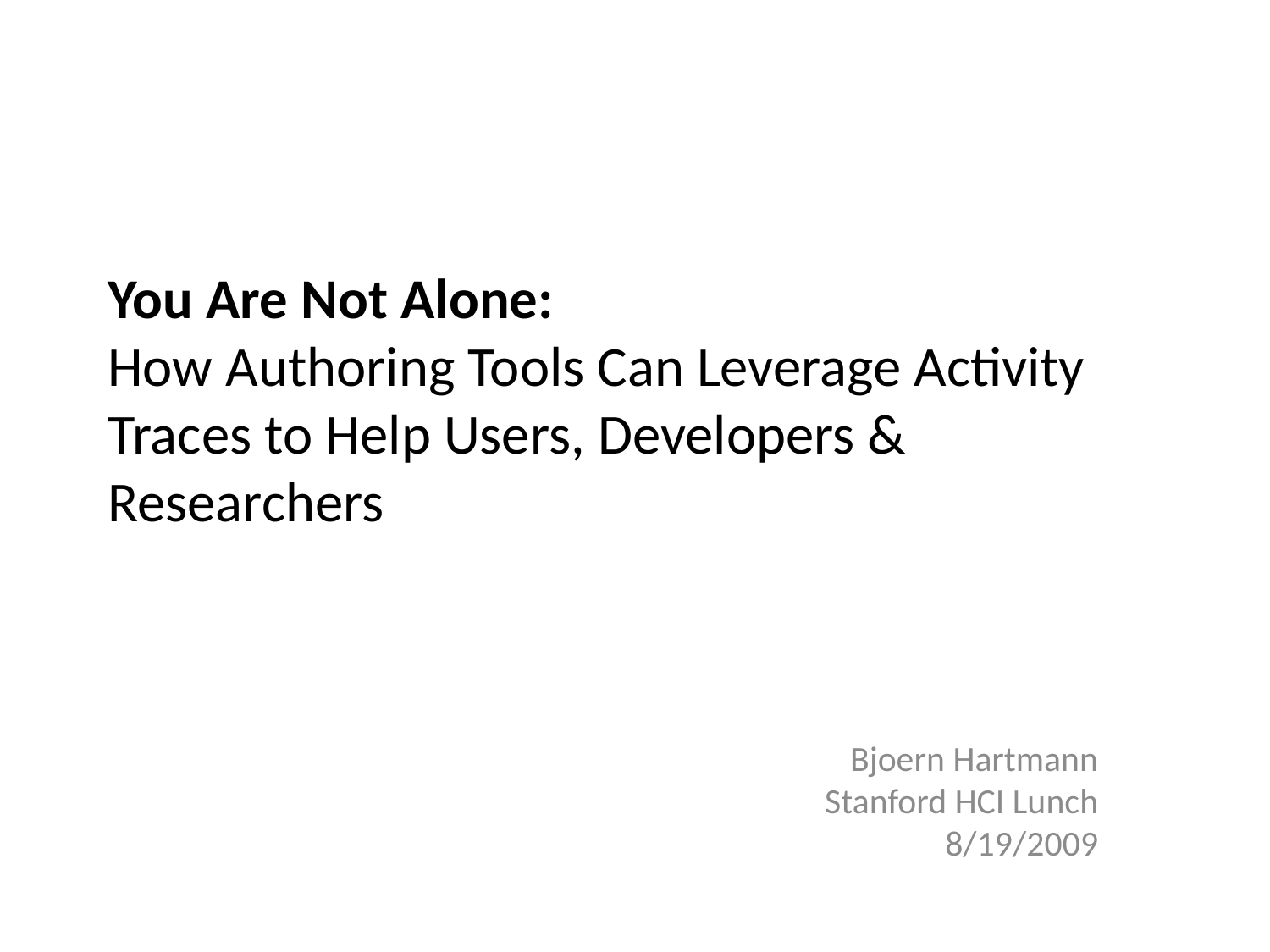

# You Are Not Alone: How Authoring Tools Can Leverage Activity Traces to Help Users, Developers & Researchers
Bjoern Hartmann
Stanford HCI Lunch
8/19/2009